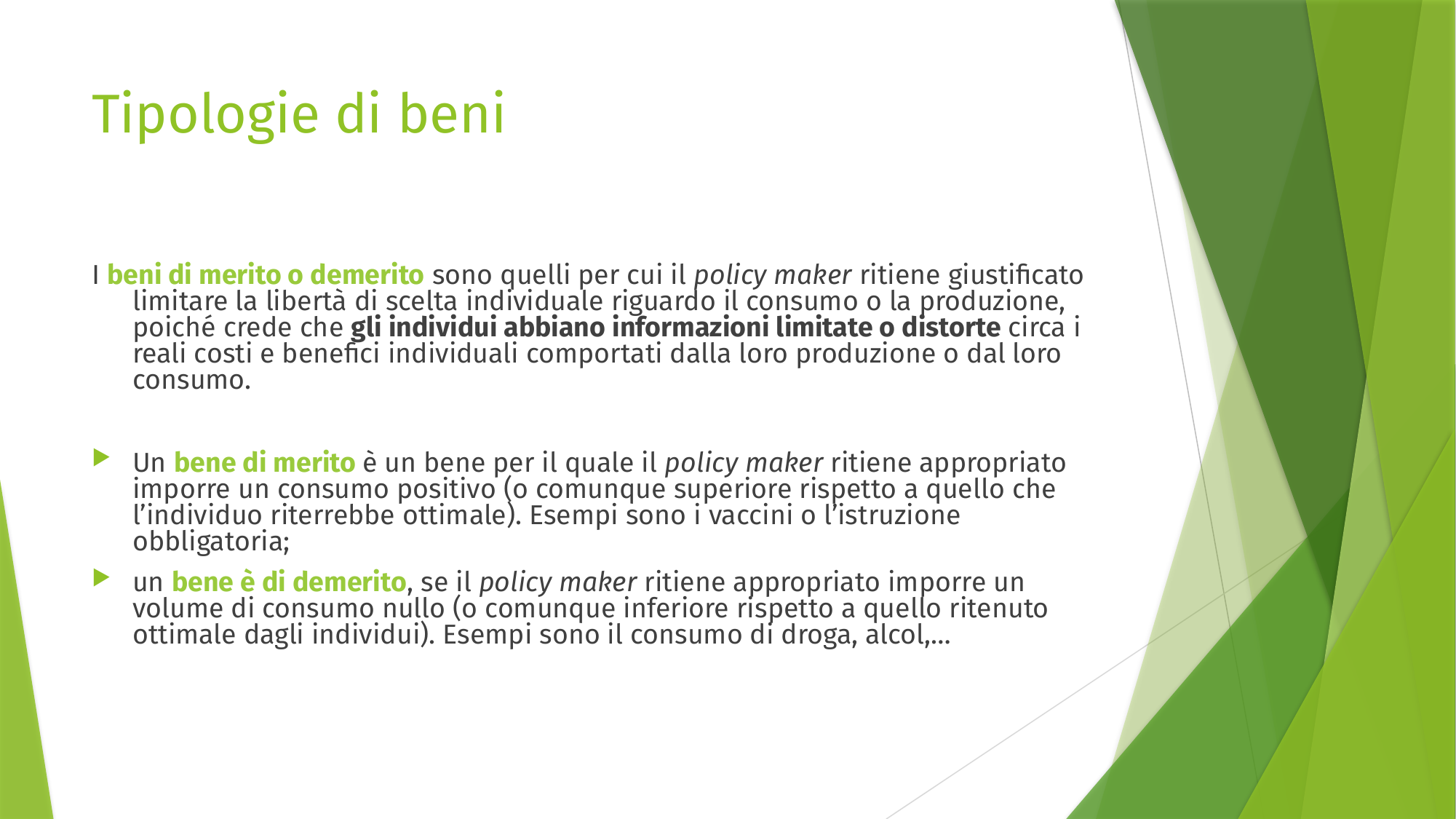

# Tipologie di beni
I beni di merito o demerito sono quelli per cui il policy maker ritiene giustificato limitare la libertà di scelta individuale riguardo il consumo o la produzione, poiché crede che gli individui abbiano informazioni limitate o distorte circa i reali costi e benefici individuali comportati dalla loro produzione o dal loro consumo.

Un bene di merito è un bene per il quale il policy maker ritiene appropriato imporre un consumo positivo (o comunque superiore rispetto a quello che l’individuo riterrebbe ottimale). Esempi sono i vaccini o l’istruzione obbligatoria;
un bene è di demerito, se il policy maker ritiene appropriato imporre un volume di consumo nullo (o comunque inferiore rispetto a quello ritenuto ottimale dagli individui). Esempi sono il consumo di droga, alcol,…